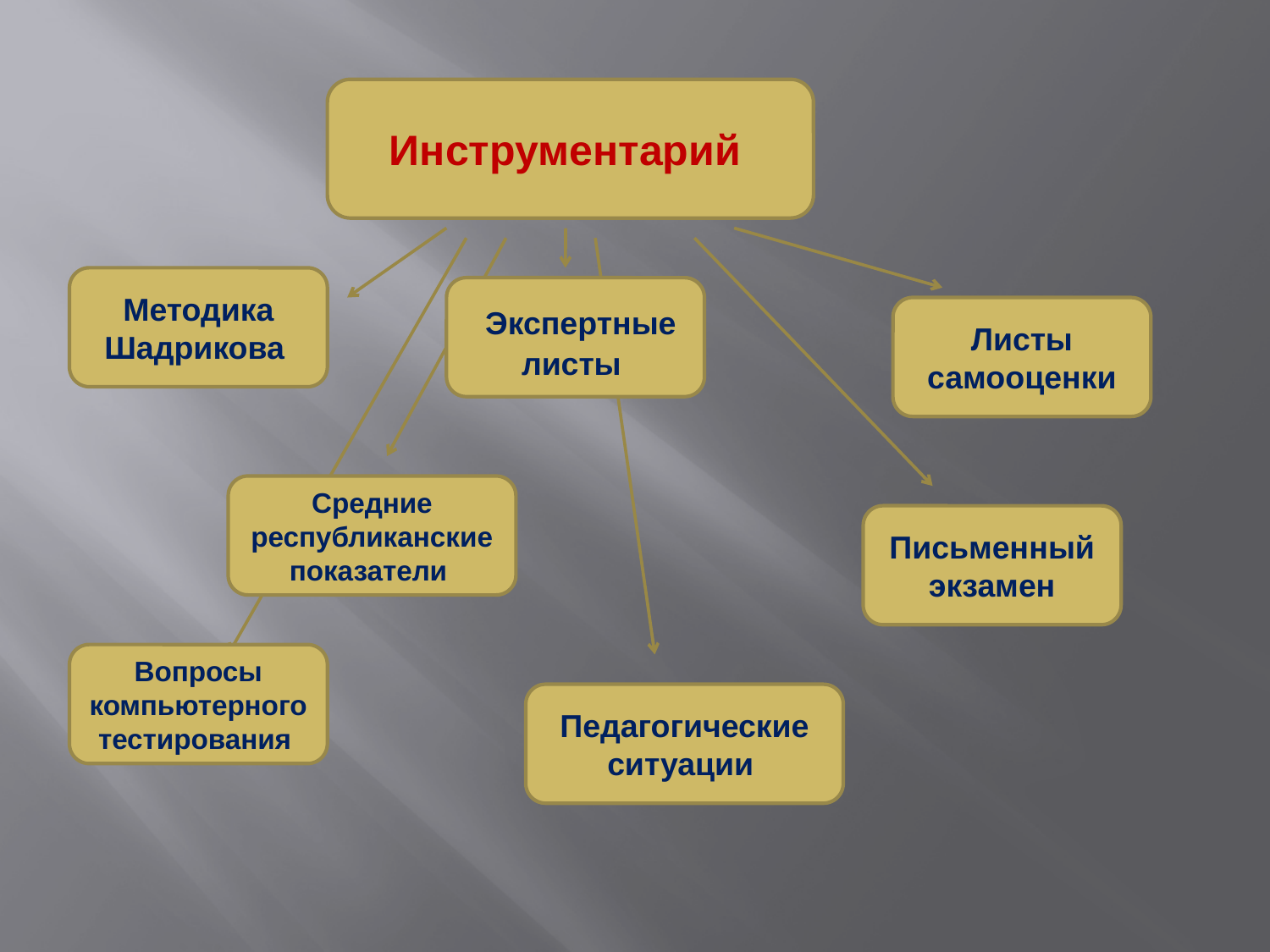

Инструментарий
Методика Шадрикова
 Экспертные листы
Листы самооценки
Средние республиканские показатели
Письменный экзамен
Вопросы компьютерного тестирования
Педагогические ситуации